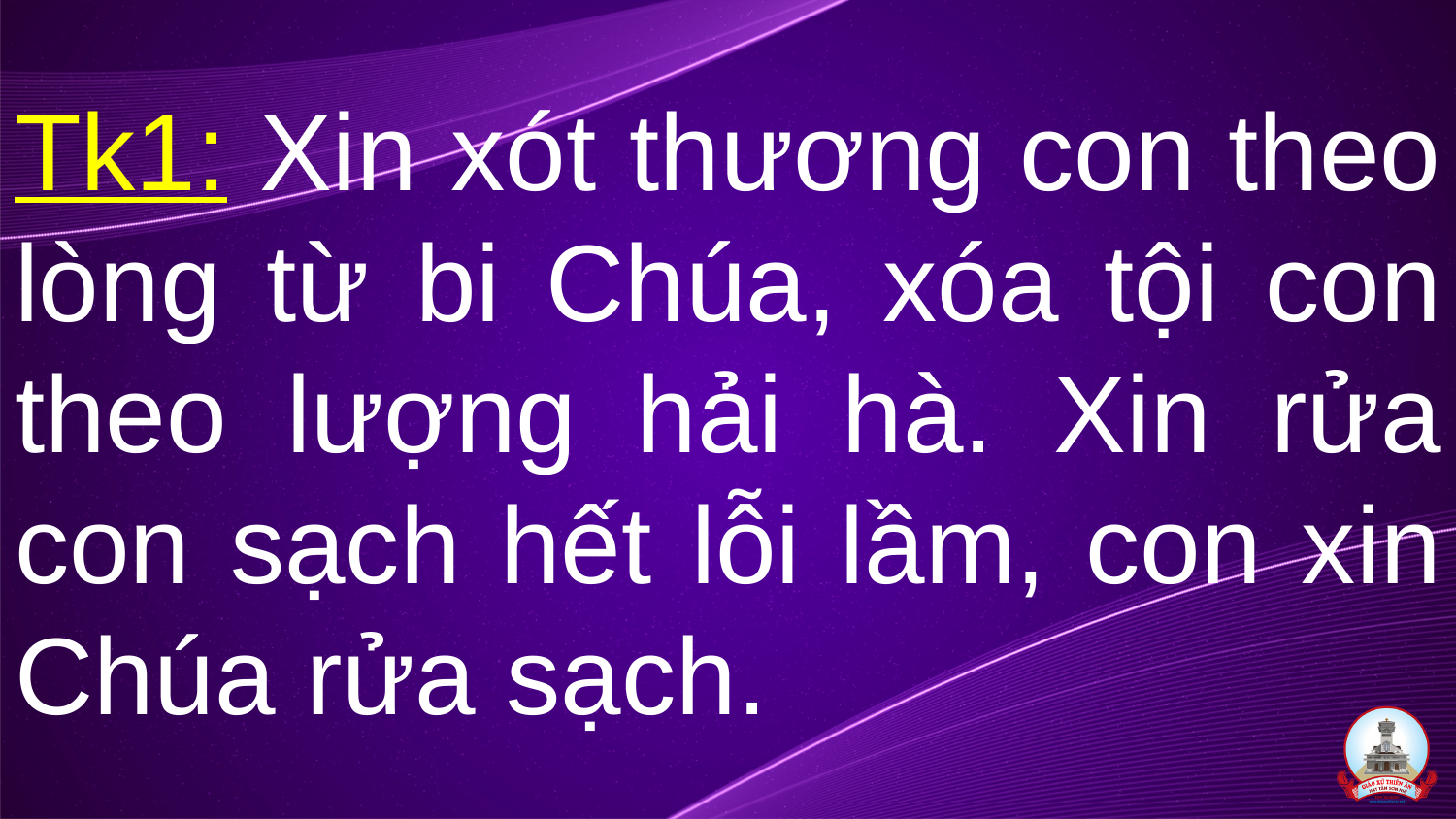

# Tk1: Xin xót thương con theo lòng từ bi Chúa, xóa tội con theo lượng hải hà. Xin rửa con sạch hết lỗi lầm, con xin Chúa rửa sạch.